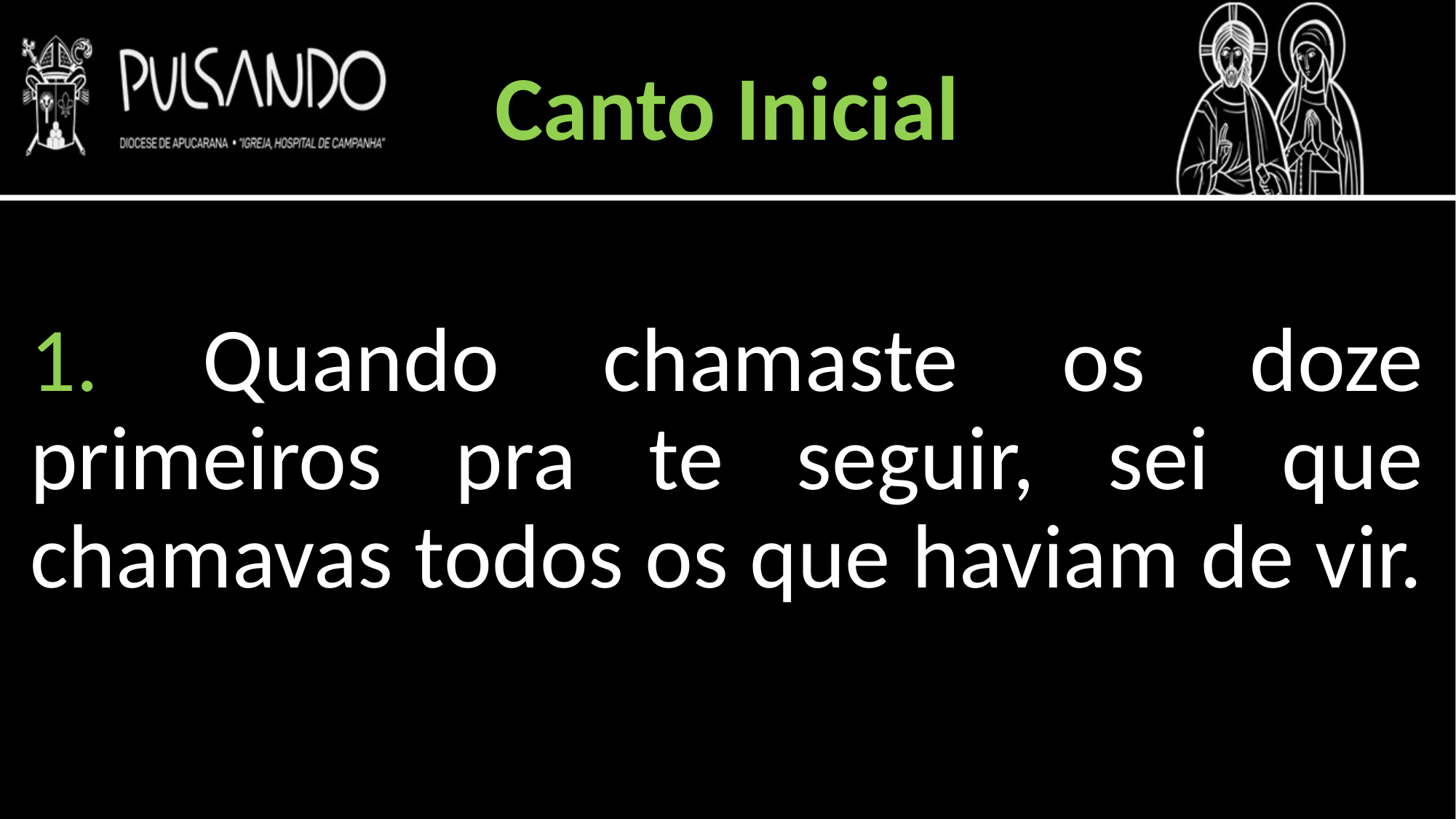

Canto Inicial
1. Quando chamaste os doze primeiros pra te seguir, sei que chamavas todos os que haviam de vir.